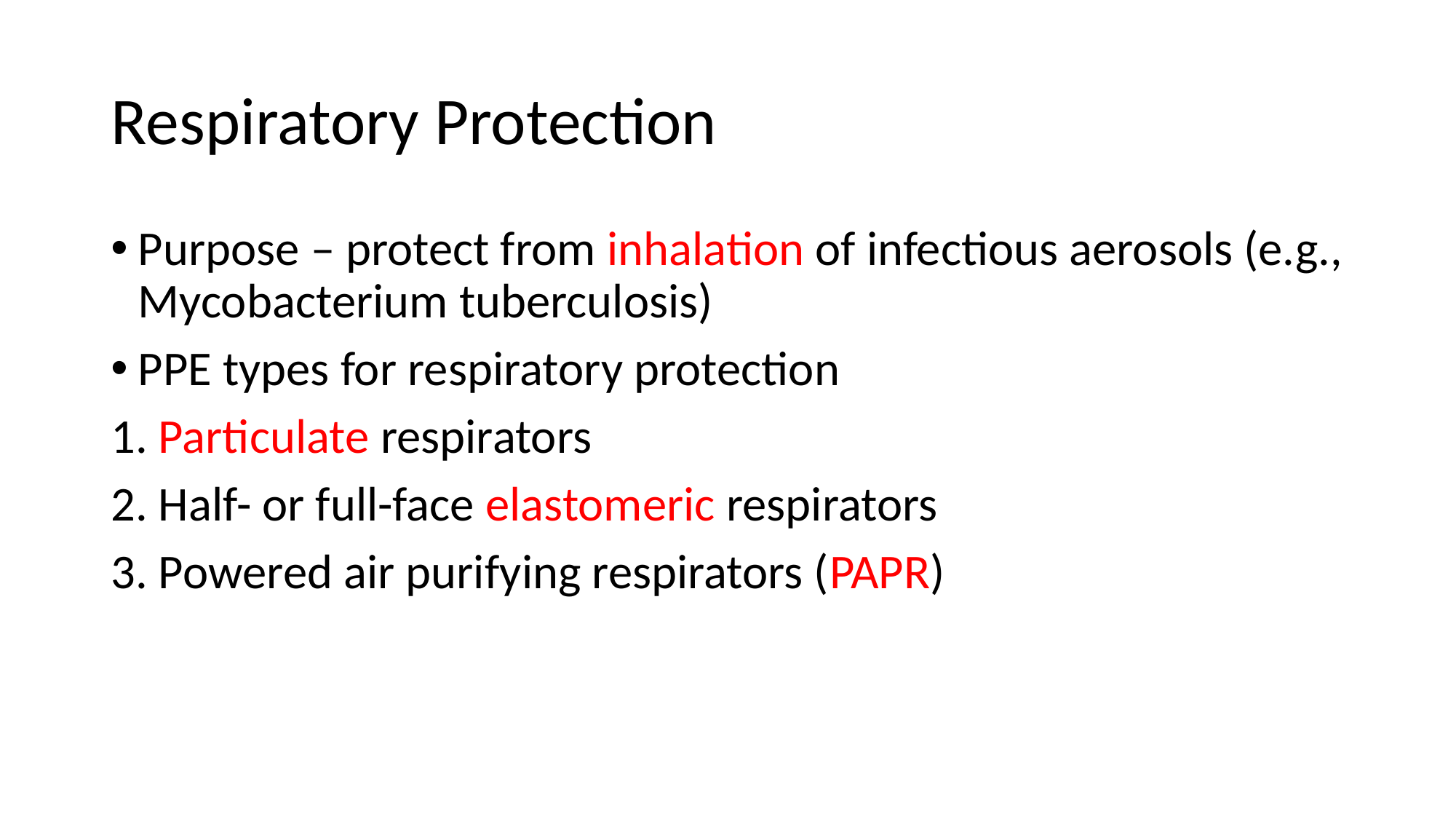

# Respiratory Protection
Purpose – protect from inhalation of infectious aerosols (e.g., Mycobacterium tuberculosis)
PPE types for respiratory protection
1. Particulate respirators
2. Half- or full-face elastomeric respirators
3. Powered air purifying respirators (PAPR)